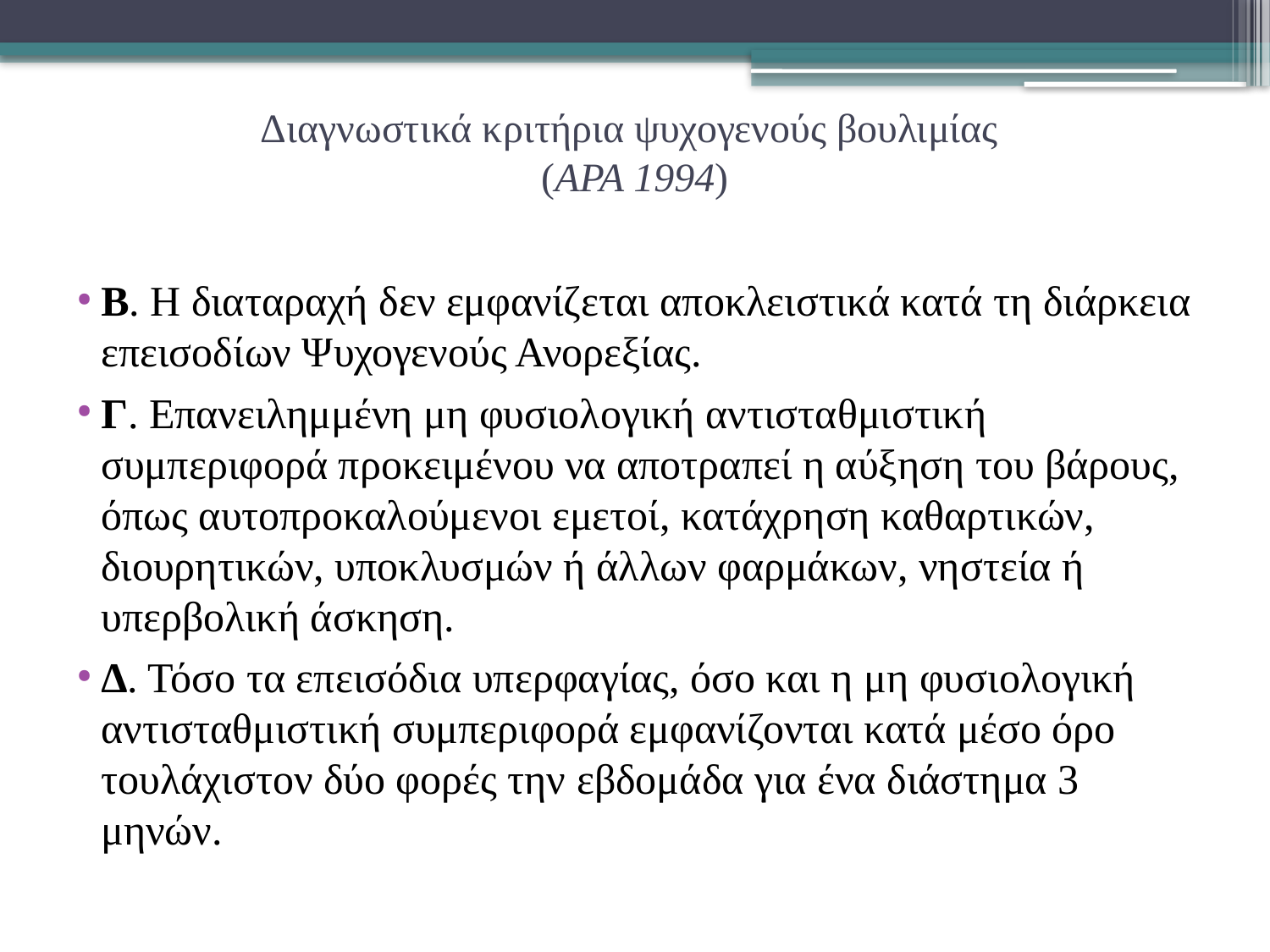

# Διαγνωστικά κριτήρια ψυχογενούς βουλιμίας (APA 1994)

Β. Η διαταραχή δεν εμφανίζεται αποκλειστικά κατά τη διάρκεια επεισοδίων Ψυχογενούς Ανορεξίας.
Γ. Επανειλημμένη μη φυσιολογική αντισταθμιστική συμπεριφορά προκειμένου να αποτραπεί η αύξηση του βάρους, όπως αυτοπροκαλούμενοι εμετοί, κατάχρηση καθαρτικών, διουρητικών, υποκλυσμών ή άλλων φαρμάκων, νηστεία ή υπερβολική άσκηση.
Δ. Τόσο τα επεισόδια υπερφαγίας, όσο και η μη φυσιολογική αντισταθμιστική συμπεριφορά εμφανίζονται κατά μέσο όρο τουλάχιστον δύο φορές την εβδομάδα για ένα διάστημα 3 μηνών.